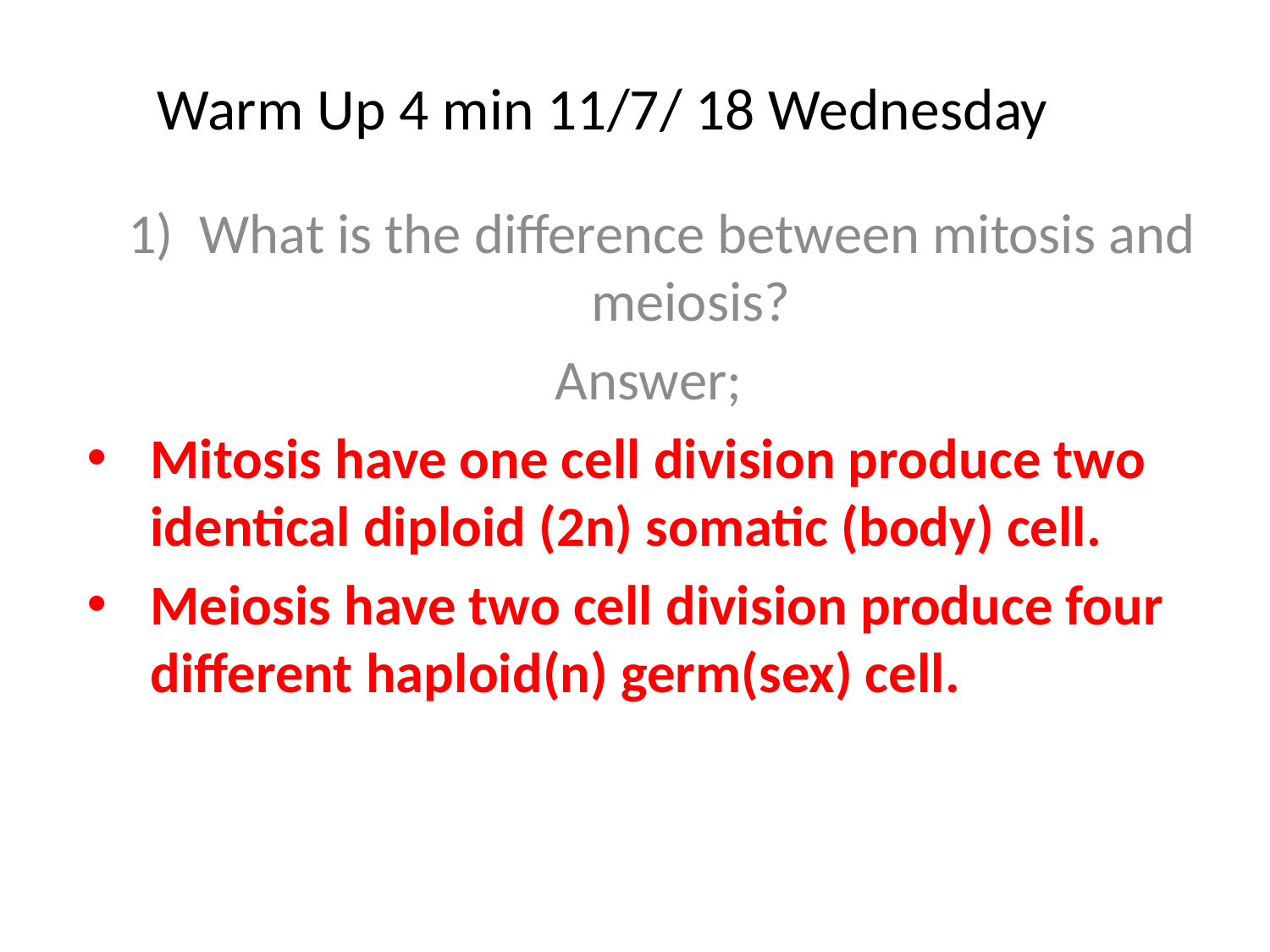

# Warm Up 4 min 11/7/ 18 Wednesday
What is the difference between mitosis and meiosis?
Answer;
Mitosis have one cell division produce two identical diploid (2n) somatic (body) cell.
Meiosis have two cell division produce four different haploid(n) germ(sex) cell.